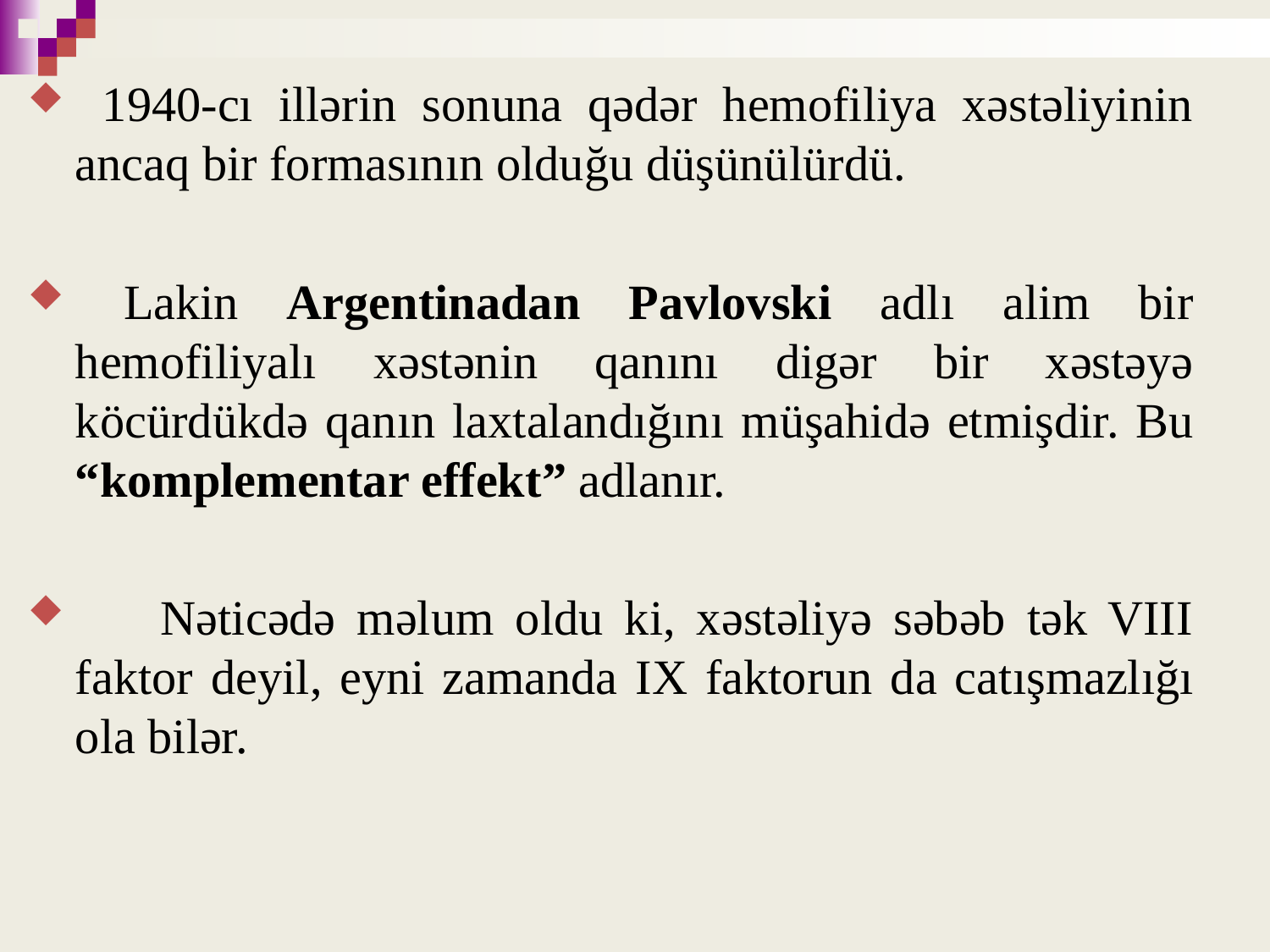

1940-cı illərin sonuna qədər hemofiliya xəstəliyinin ancaq bir formasının olduğu düşünülürdü.

 Lakin Argentinadan Pavlovski adlı alim bir hemofiliyalı xəstənin qanını digər bir xəstəyə köcürdükdə qanın laxtalandığını müşahidə etmişdir. Bu “komplementar effekt” adlanır.

    Nəticədə məlum oldu ki, xəstəliyə səbəb tək VIII faktor deyil, eyni zamanda IX faktorun da catışmazlığı ola bilər.